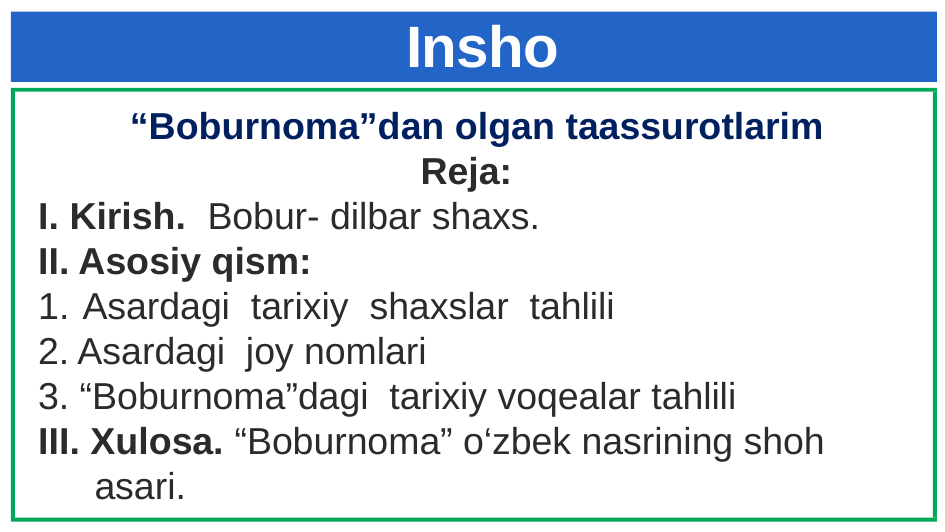

# Insho
. “Boburnoma”dan olgan taassurotlarim
Reja:
I. Kirish.  Bobur- dilbar shaxs.
II. Asosiy qism:
Asardagi  tarixiy  shaxslar  tahlili
2. Asardagi  joy nomlari
3. “Boburnoma”dagi  tarixiy voqealar tahlili
III. Xulosa. “Boburnoma” o‘zbek nasrining shoh asari.